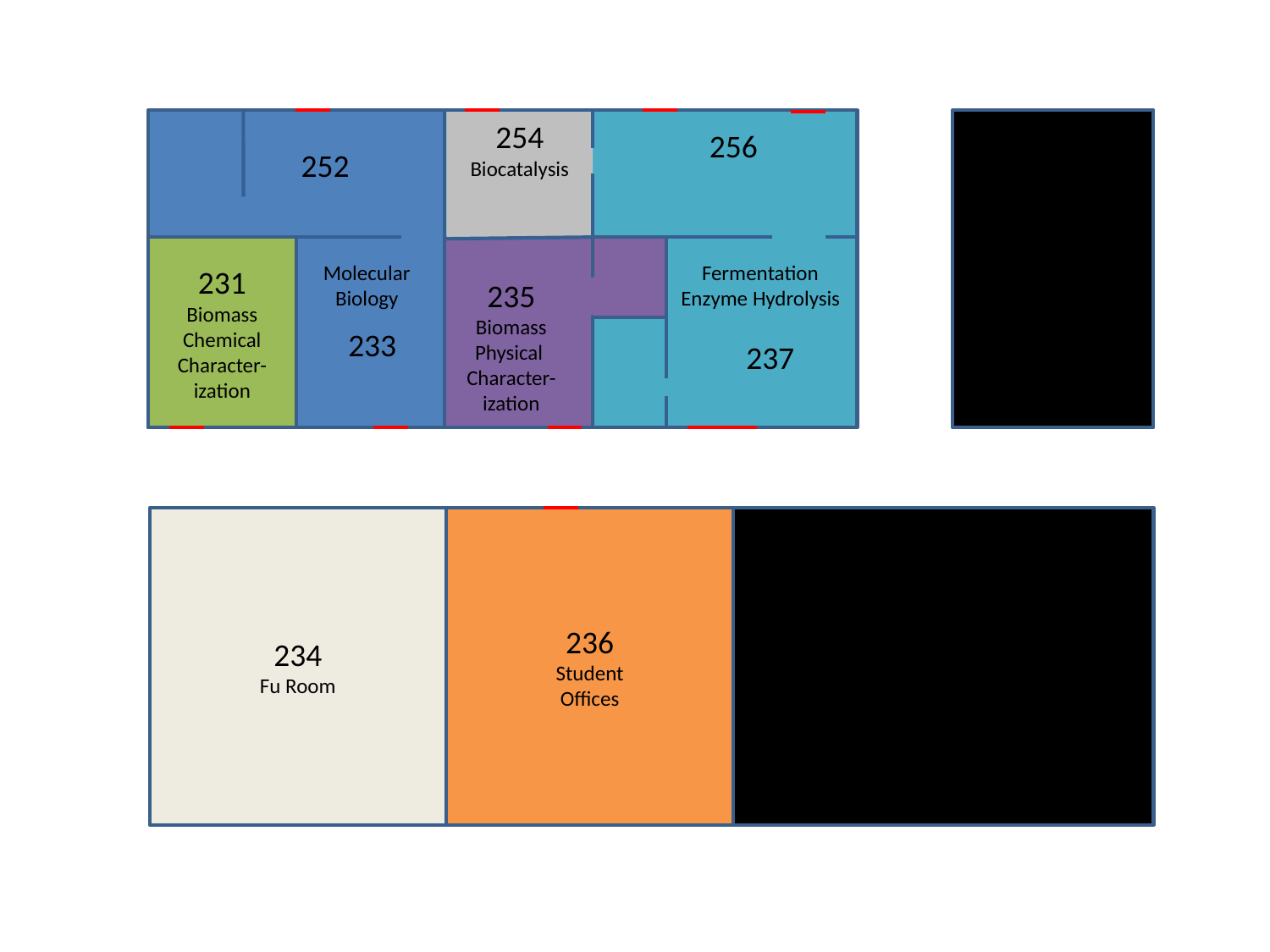

254
Biocatalysis

256
252
231
Biomass
Chemical Character-ization

Molecular
Biology
Fermentation
Enzyme Hydrolysis
235
Biomass
Physical
Character-
ization

233
237
234
Fu Room
236
Student
Offices